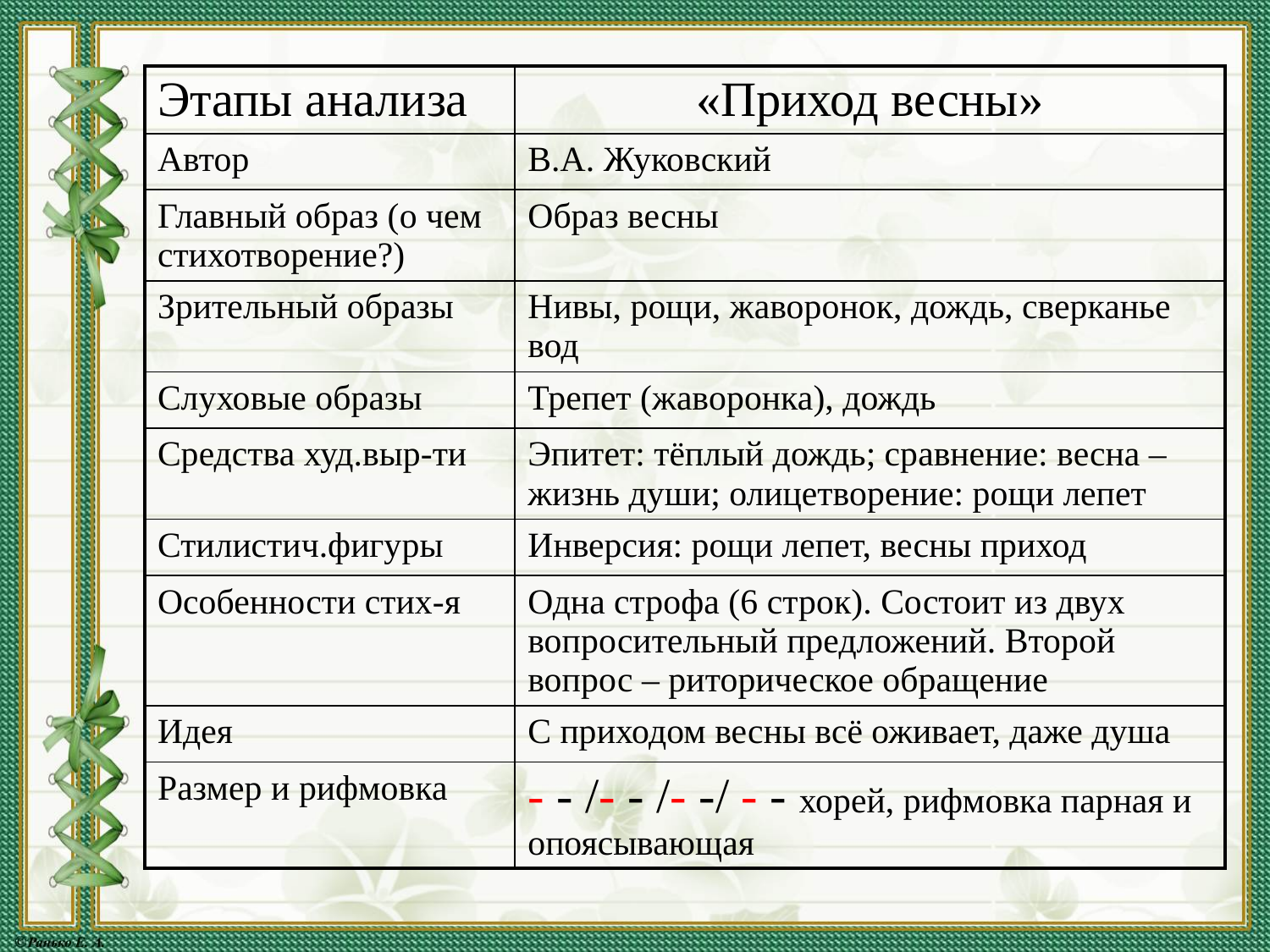

| Этапы анализа | «Приход весны» |
| --- | --- |
| Автор | В.А. Жуковский |
| Главный образ (о чем стихотворение?) | Образ весны |
| Зрительный образы | Нивы, рощи, жаворонок, дождь, сверканье вод |
| Слуховые образы | Трепет (жаворонка), дождь |
| Средства худ.выр-ти | Эпитет: тёплый дождь; сравнение: весна – жизнь души; олицетворение: рощи лепет |
| Стилистич.фигуры | Инверсия: рощи лепет, весны приход |
| Особенности стих-я | Одна строфа (6 строк). Состоит из двух вопросительный предложений. Второй вопрос – риторическое обращение |
| Идея | С приходом весны всё оживает, даже душа |
| Размер и рифмовка | - - /- - /- -/ - - хорей, рифмовка парная и опоясывающая |